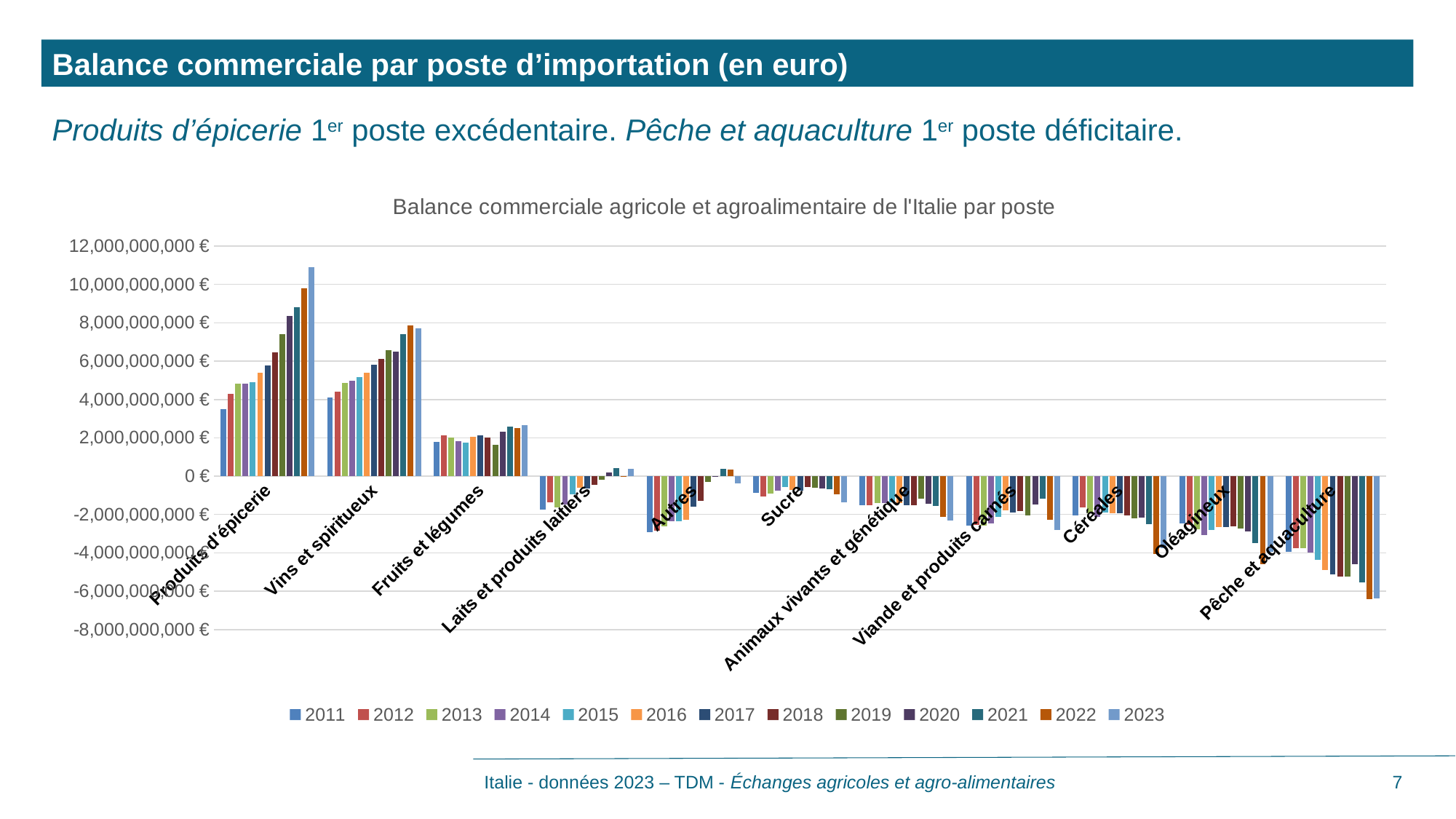

Balance commerciale par poste d’importation (en euro)
Produits d’épicerie 1er poste excédentaire. Pêche et aquaculture 1er poste déficitaire.

### Chart: Balance commerciale agricole et agroalimentaire de l'Italie par poste

| Category | 2011 | 2012 | 2013 | 2014 | 2015 | 2016 | 2017 | 2018 | 2019 | 2020 | 2021 | 2022 | 2023 |
|---|---|---|---|---|---|---|---|---|---|---|---|---|---|
| Produits d'épicerie | 3512719406.0 | 4277928616.0 | 4824687371.0 | 4821832347.0 | 4883864259.0 | 5402297380.0 | 5756256085.0 | 6474911267.0 | 7425655830.0 | 8349122563.0 | 8822083348.0 | 9795890782.0 | 10916035538.0 |
| Vins et spiritueux | 4097430827.0 | 4391610027.0 | 4863971888.0 | 4961179117.0 | 5180390159.0 | 5413559605.0 | 5809369493.0 | 6118978025.0 | 6557426196.0 | 6507737442.0 | 7399735671.0 | 7859464238.0 | 7703485813.0 |
| Fruits et légumes | 1803982427.0 | 2140878224.0 | 2013348100.0 | 1834770789.0 | 1763126541.0 | 2067734630.0 | 2119075812.0 | 2015199336.0 | 1648660790.0 | 2324649809.0 | 2577106158.0 | 2501428892.0 | 2663788690.0 |
| Laits et produits laitiers | -1740140113.0 | -1352604505.0 | -1632116741.0 | -1489396146.0 | -966737776.0 | -591972479.0 | -627559706.0 | -469943052.0 | -181678796.0 | 176395765.0 | 436110298.0 | -52025350.0 | 384859650.0 |
| Autres | -2907460502.0 | -2836913186.0 | -2614434606.0 | -2363231369.0 | -2350043416.0 | -2273732984.0 | -1595729604.0 | -1276831708.0 | -299626083.0 | -32343381.0 | 379073015.0 | 325527368.0 | -372168320.0 |
| Sucre | -861447678.0 | -1059365747.0 | -920246826.0 | -747609697.0 | -581011868.0 | -710380411.0 | -744540211.0 | -584679237.0 | -600088404.0 | -642013364.0 | -681259627.0 | -951159745.0 | -1368836632.0 |
| Animaux vivants et génétique | -1513528532.0 | -1518320006.0 | -1399745233.0 | -1392142337.0 | -1359722600.0 | -1419867388.0 | -1533318554.0 | -1527085411.0 | -1166559592.0 | -1435473810.0 | -1570189770.0 | -2130911391.0 | -2331900239.0 |
| Viande et produits carnés | -2591180957.0 | -2552857666.0 | -2576909348.0 | -2460357091.0 | -2135563627.0 | -1772339930.0 | -1903117779.0 | -1803718387.0 | -2035420832.0 | -1496630800.0 | -1160369365.0 | -2276610837.0 | -2801001370.0 |
| Céréales | -2035391963.0 | -1615251212.0 | -1929189185.0 | -2113691884.0 | -1878566503.0 | -1928700309.0 | -1926082980.0 | -2048207733.0 | -2207108847.0 | -2157208228.0 | -2491049342.0 | -4057450774.0 | -3773993216.0 |
| Oléagineux | -2478157196.0 | -2556061160.0 | -2762426222.0 | -3080635027.0 | -2813832135.0 | -2660280287.0 | -2643263851.0 | -2614003028.0 | -2736192190.0 | -2891180349.0 | -3477066619.0 | -4591491586.0 | -3964626209.0 |
| Pêche et aquaculture | -3932425609.0 | -3773221045.0 | -3767335389.0 | -3993695626.0 | -4347764295.0 | -4909324213.0 | -5121057175.0 | -5254275825.0 | -5221932585.0 | -4575795069.0 | -5531547803.0 | -6399282487.0 | -6389887336.0 |
Italie - données 2023 – TDM - Échanges agricoles et agro-alimentaires
7